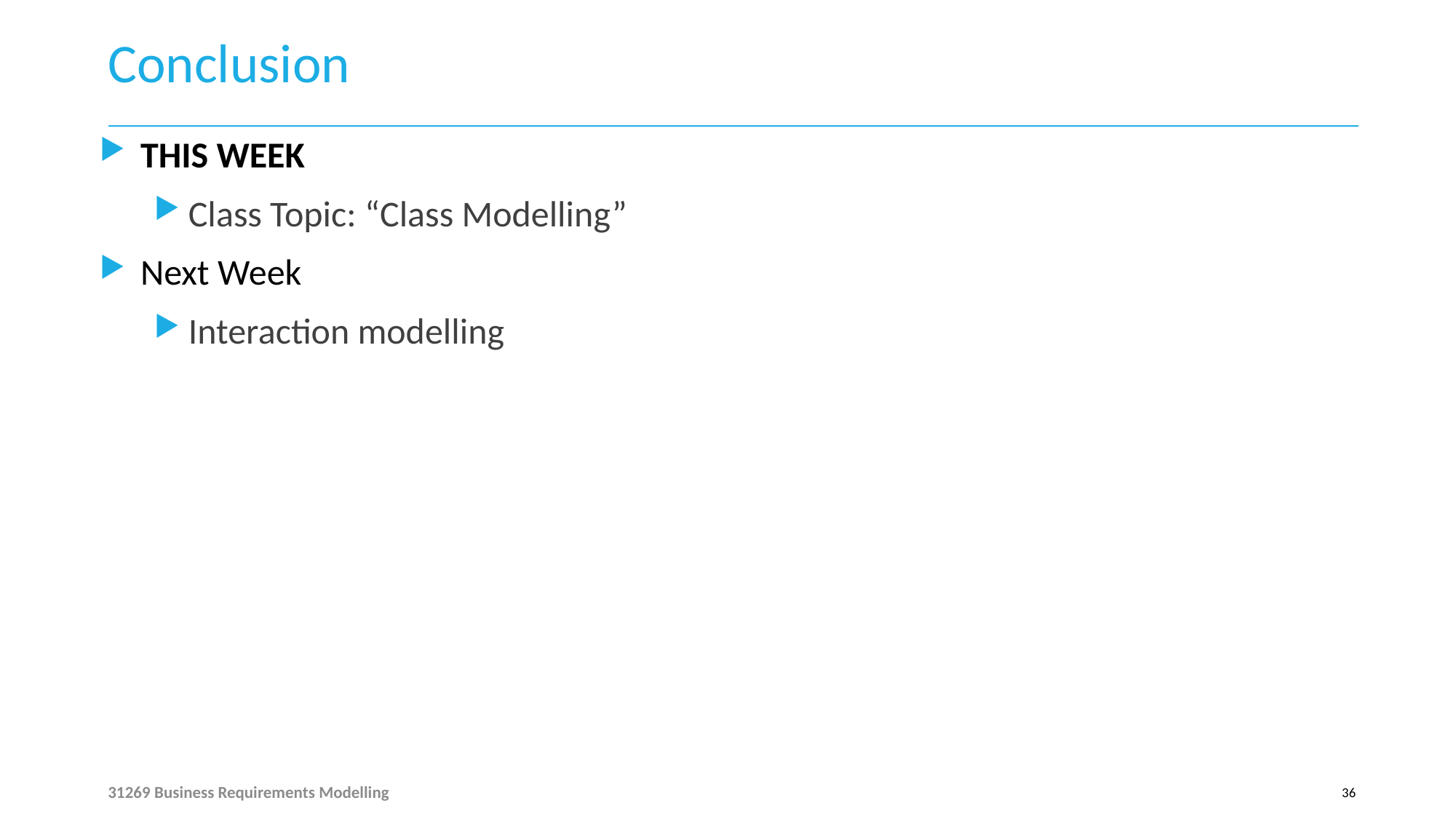

# Conclusion
THIS WEEK
Class Topic: “Class Modelling”
Next Week
Interaction modelling
31269 Business Requirements Modelling
36